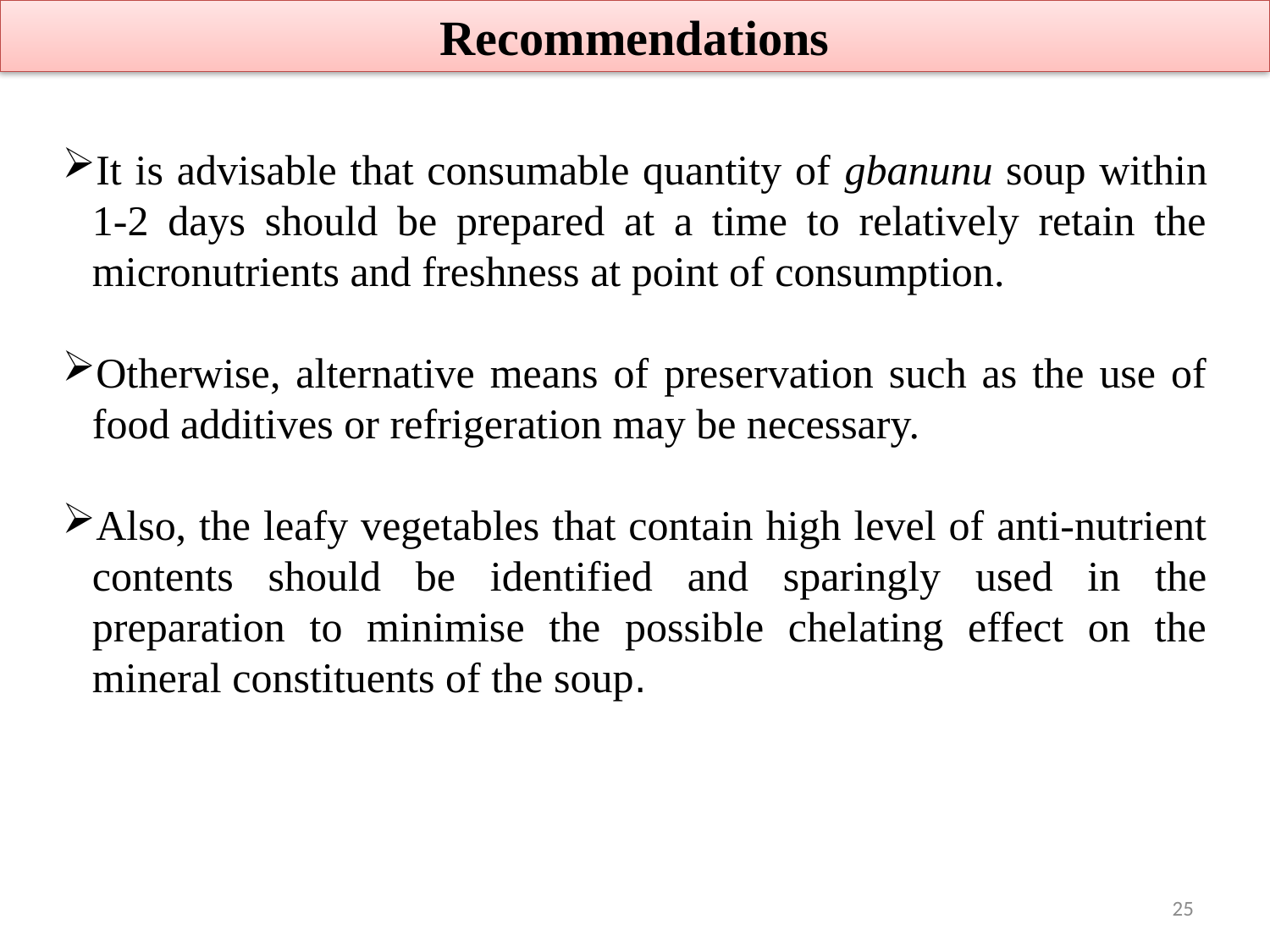

Recommendations

It is advisable that consumable quantity of gbanunu soup within 1-2 days should be prepared at a time to relatively retain the micronutrients and freshness at point of consumption.

Otherwise, alternative means of preservation such as the use of food additives or refrigeration may be necessary.

Also, the leafy vegetables that contain high level of anti-nutrient contents should be identified and sparingly used in the preparation to minimise the possible chelating effect on the mineral constituents of the soup.

25